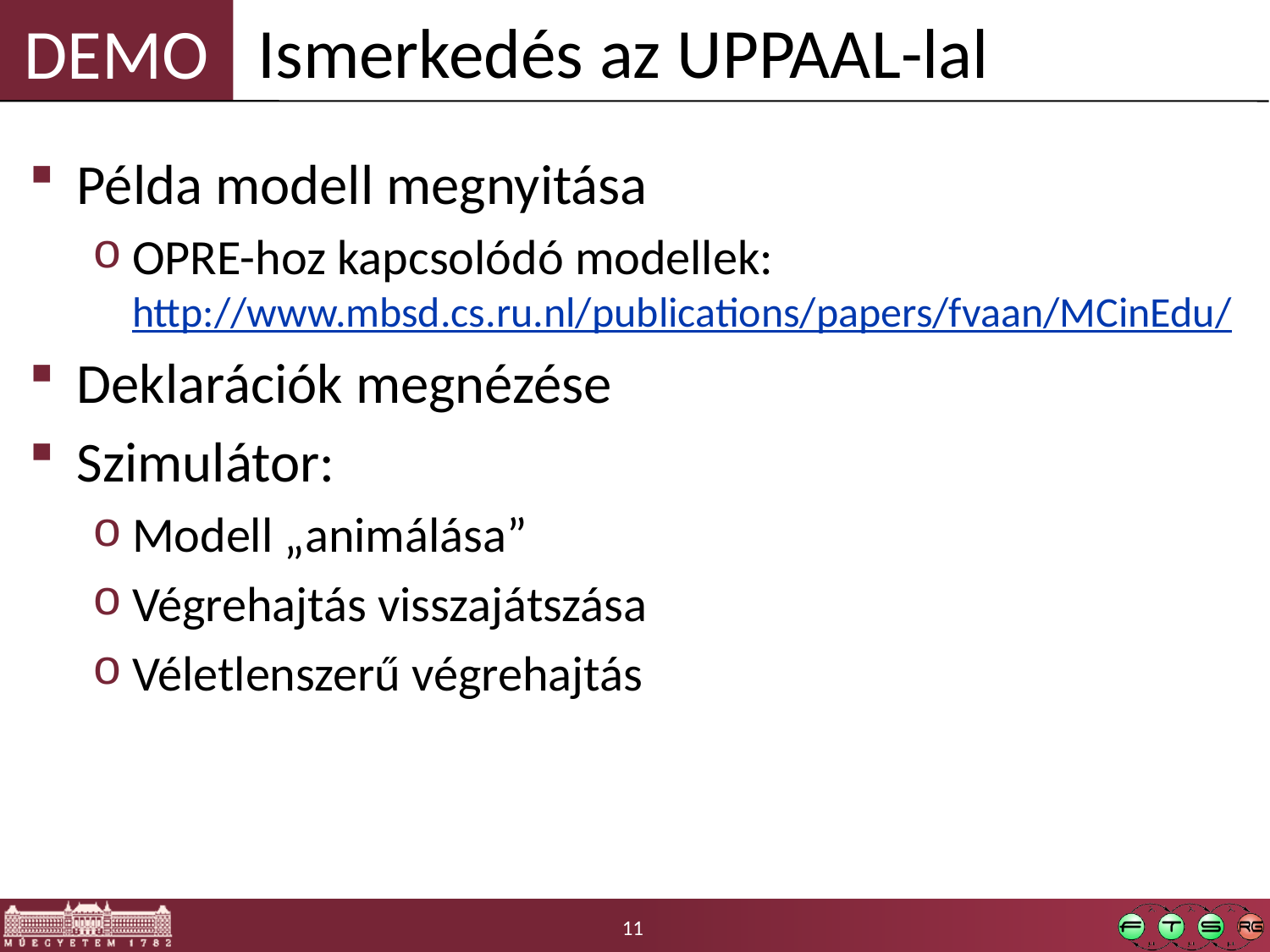

Ismerkedés az UPPAAL-lal
Példa modell megnyitása
OPRE-hoz kapcsolódó modellek:
http://www.mbsd.cs.ru.nl/publications/papers/fvaan/MCinEdu/
Deklarációk megnézése
Szimulátor:
Modell „animálása”
Végrehajtás visszajátszása
Véletlenszerű végrehajtás
11